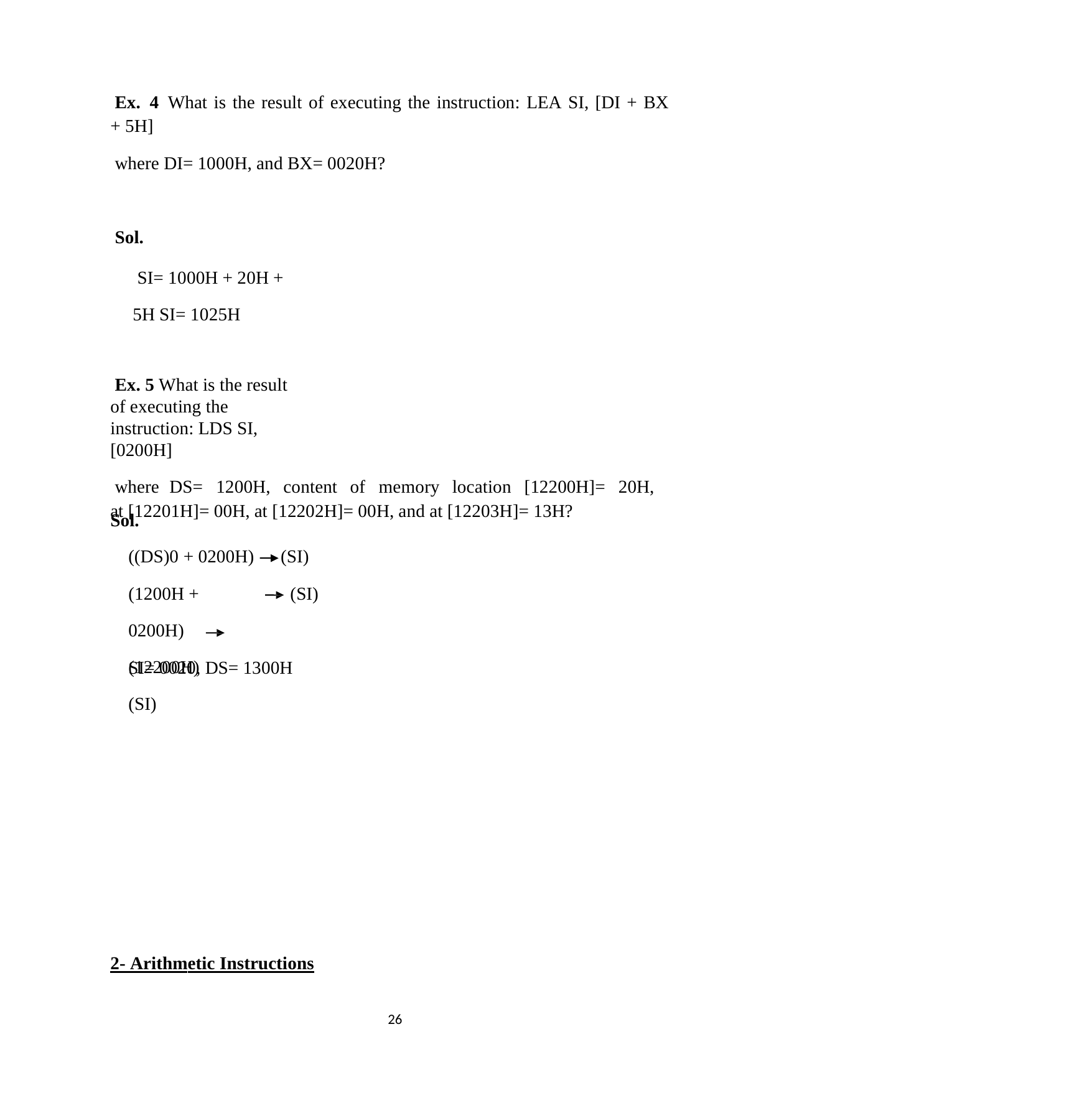

Ex.  4  What is the result of executing the instruction: LEA SI, [DI + BX + 5H]

where DI= 1000H, and BX= 0020H?

Sol.
SI= 1000H + 20H + 5H SI= 1025H

Ex. 5 What is the result of executing the instruction: LDS SI, [0200H]

where	DS=	1200H,	content	of	memory	location	[12200H]=	20H,	at [12201H]= 00H, at [12202H]= 00H, and at [12203H]= 13H?
Sol.

((DS)0 + 0200H)
(SI)

(1200H + 0200H) (12200H)	(SI)
(SI)

SI= 0020, DS= 1300H
2- Arithmetic Instructions
26